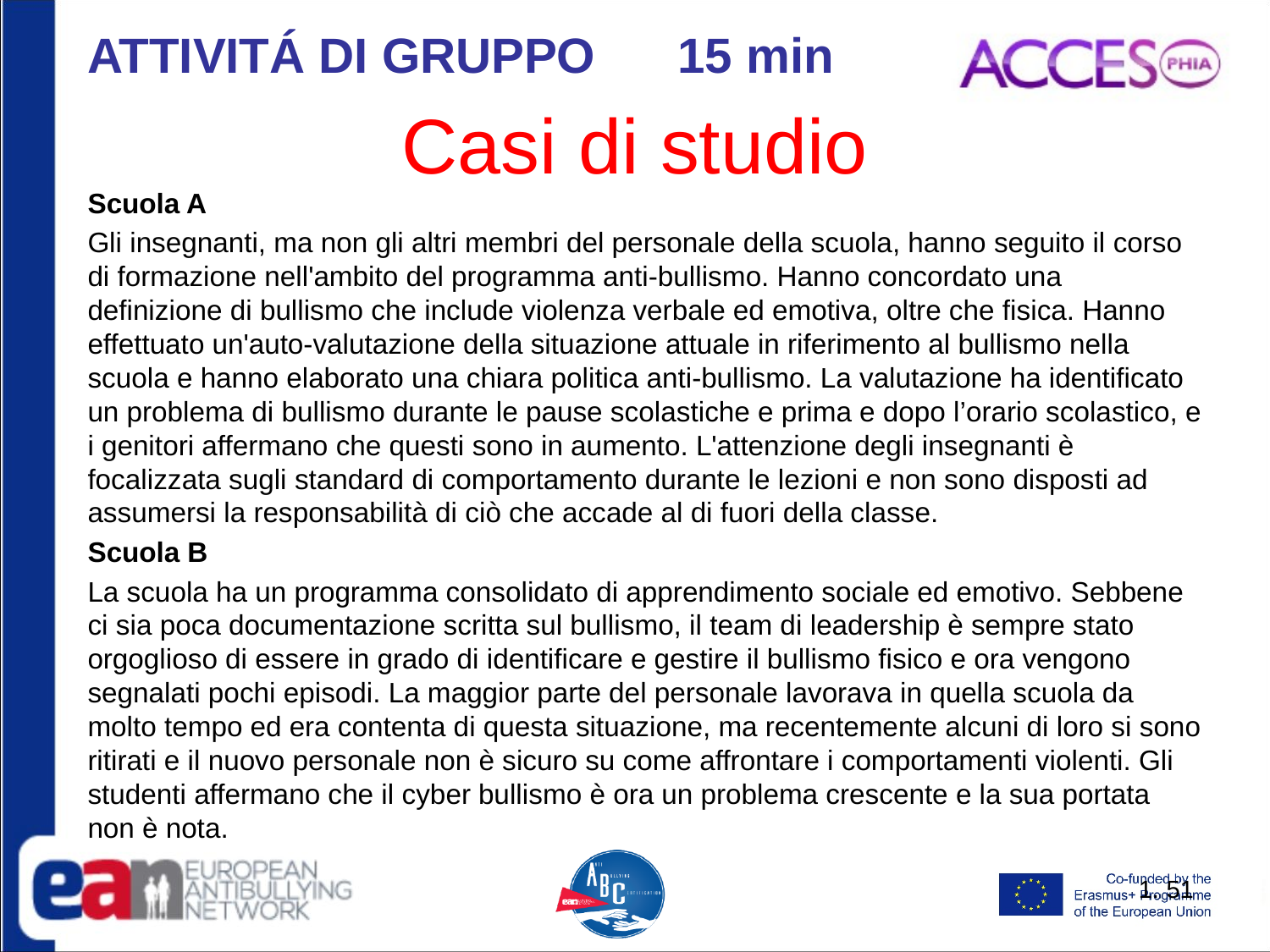

ATTIVITÁ DI GRUPPO      15 min
# Casi di studio
Scuola A
Gli insegnanti, ma non gli altri membri del personale della scuola, hanno seguito il corso di formazione nell'ambito del programma anti-bullismo. Hanno concordato una definizione di bullismo che include violenza verbale ed emotiva, oltre che fisica. Hanno effettuato un'auto-valutazione della situazione attuale in riferimento al bullismo nella scuola e hanno elaborato una chiara politica anti-bullismo. La valutazione ha identificato un problema di bullismo durante le pause scolastiche e prima e dopo l’orario scolastico, e i genitori affermano che questi sono in aumento. L'attenzione degli insegnanti è focalizzata sugli standard di comportamento durante le lezioni e non sono disposti ad assumersi la responsabilità di ciò che accade al di fuori della classe.
Scuola B
La scuola ha un programma consolidato di apprendimento sociale ed emotivo. Sebbene ci sia poca documentazione scritta sul bullismo, il team di leadership è sempre stato orgoglioso di essere in grado di identificare e gestire il bullismo fisico e ora vengono segnalati pochi episodi. La maggior parte del personale lavorava in quella scuola da molto tempo ed era contenta di questa situazione, ma recentemente alcuni di loro si sono ritirati e il nuovo personale non è sicuro su come affrontare i comportamenti violenti. Gli studenti affermano che il cyber bullismo è ora un problema crescente e la sua portata non è nota.
1. 51